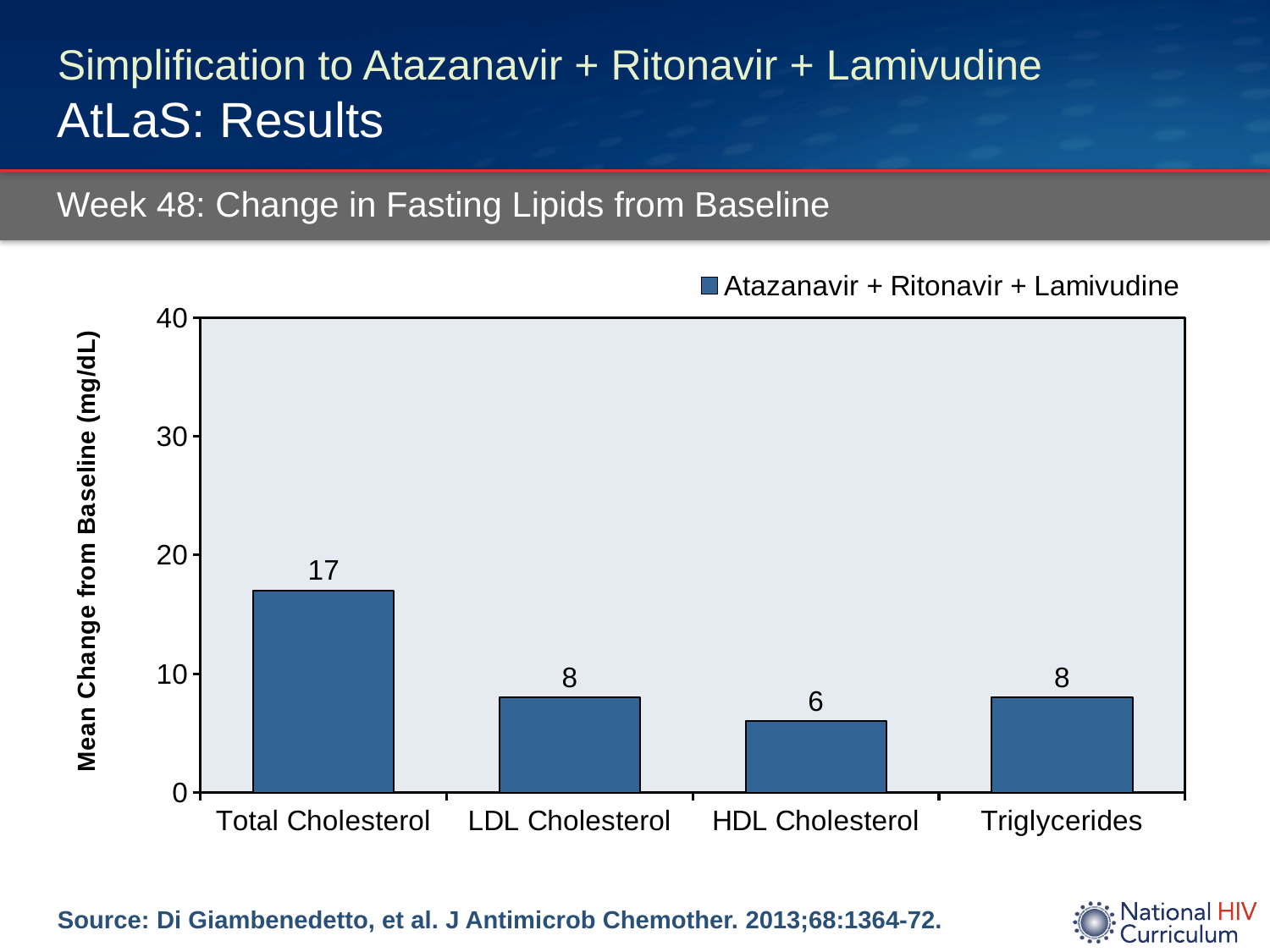

# Simplification to Atazanavir + Ritonavir + Lamivudine AtLaS: Results
Week 48: Change in Fasting Lipids from Baseline

### Chart

| Category | Atazanavir + Ritonavir + Lamivudine |
|---|---|
| Total Cholesterol | 17.0 |
| LDL Cholesterol | 8.0 |
| HDL Cholesterol | 6.0 |
| Triglycerides | 8.0 |
Source: Di Giambenedetto, et al. J Antimicrob Chemother. 2013;68:1364-72.